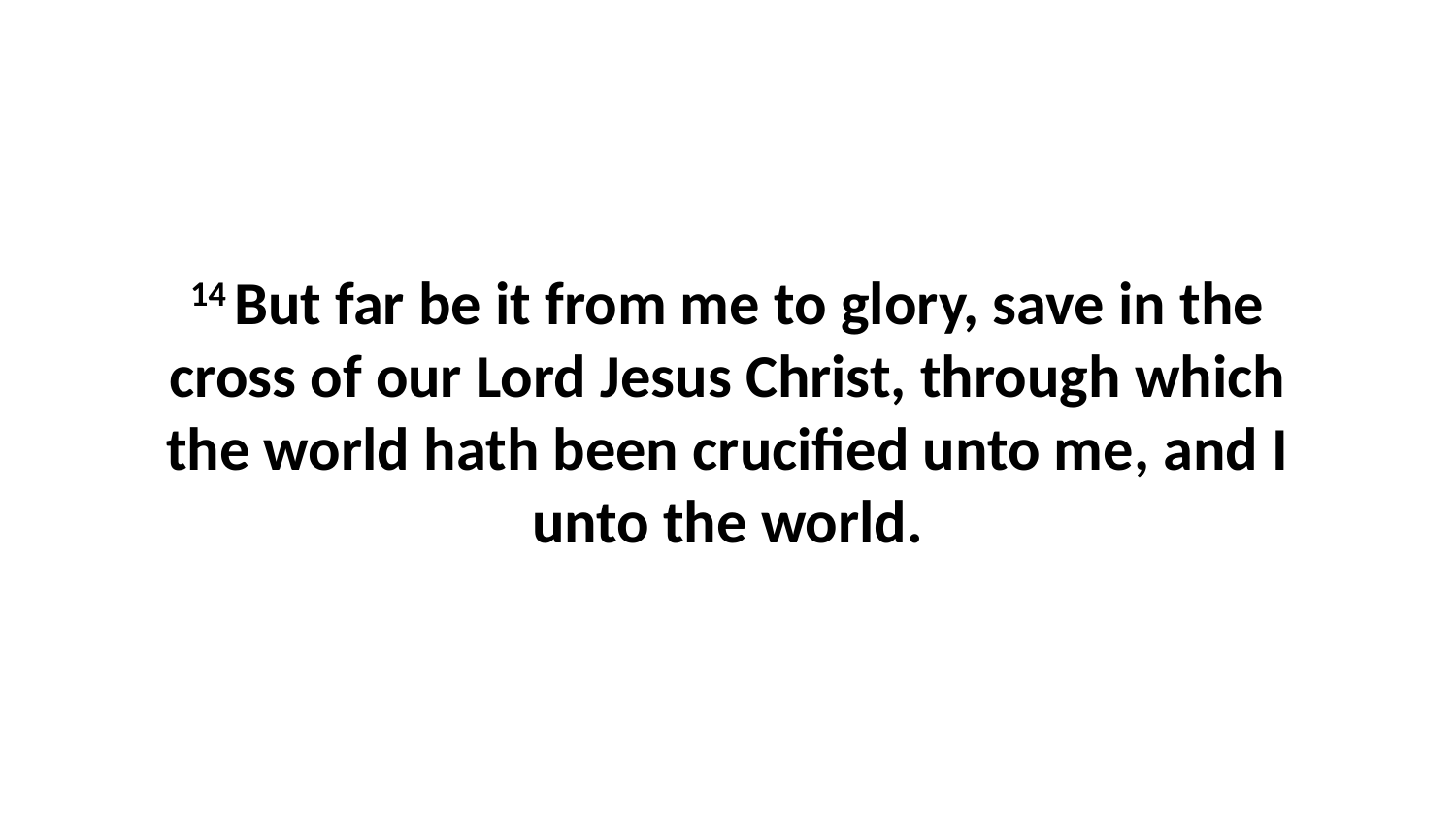

14 But far be it from me to glory, save in the cross of our Lord Jesus Christ, through which the world hath been crucified unto me, and I unto the world.